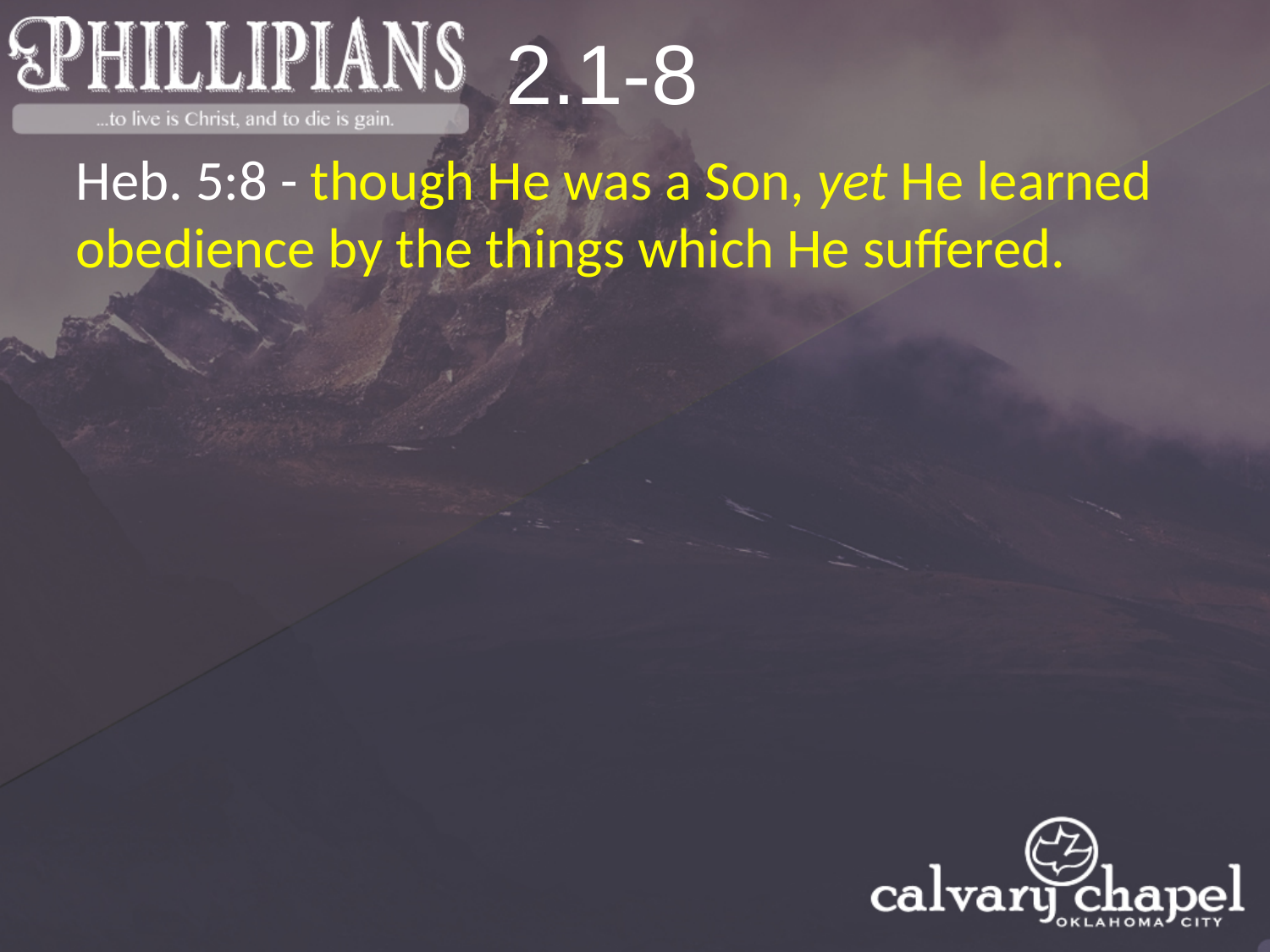

2.1-8
Heb. 5:8 - though He was a Son, yet He learned obedience by the things which He suffered.